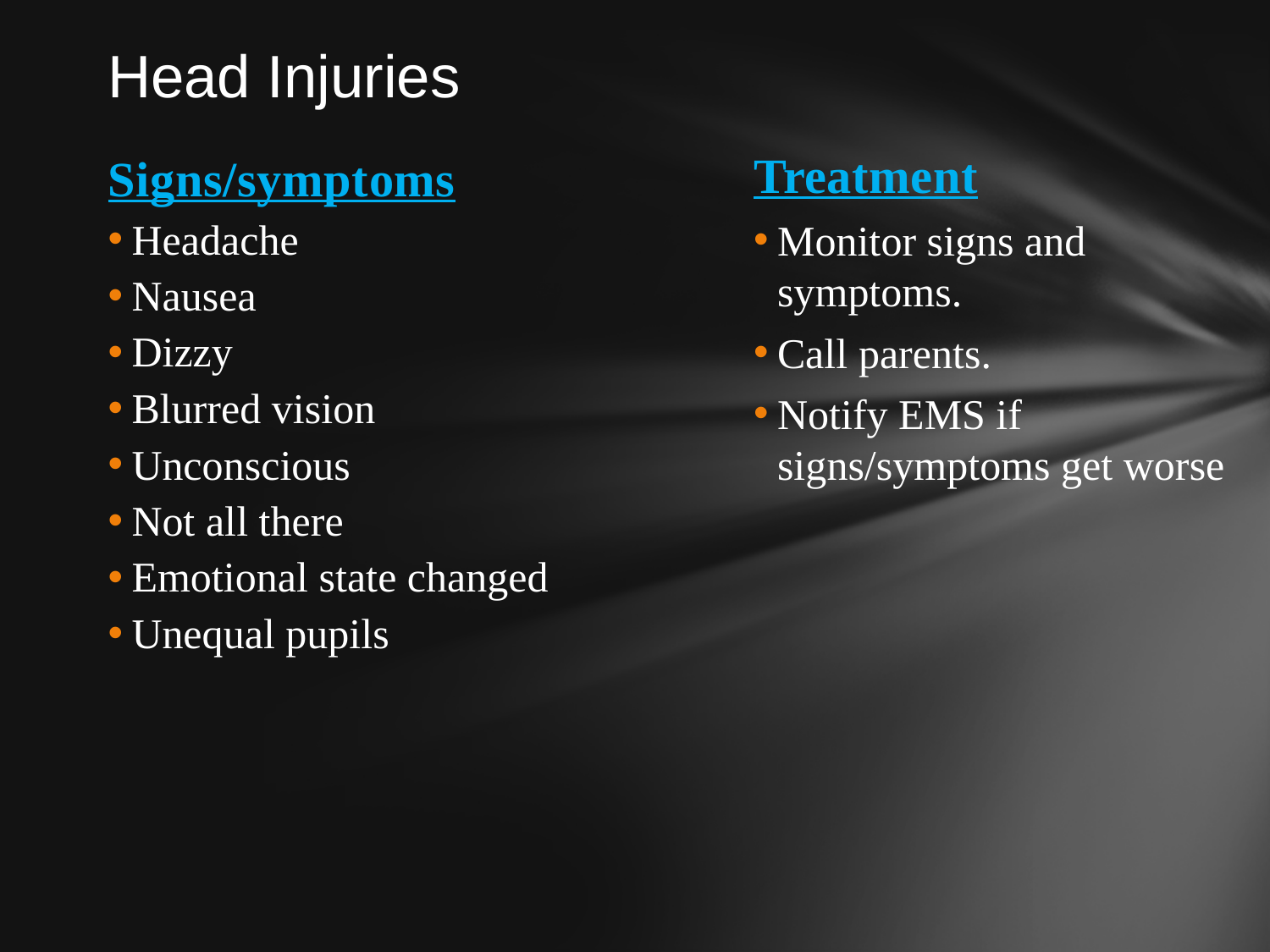

# Head Injuries
Treatment
Monitor signs and symptoms.
Call parents.
Notify EMS if signs/symptoms get worse
Signs/symptoms
Headache
Nausea
Dizzy
Blurred vision
Unconscious
Not all there
Emotional state changed
Unequal pupils